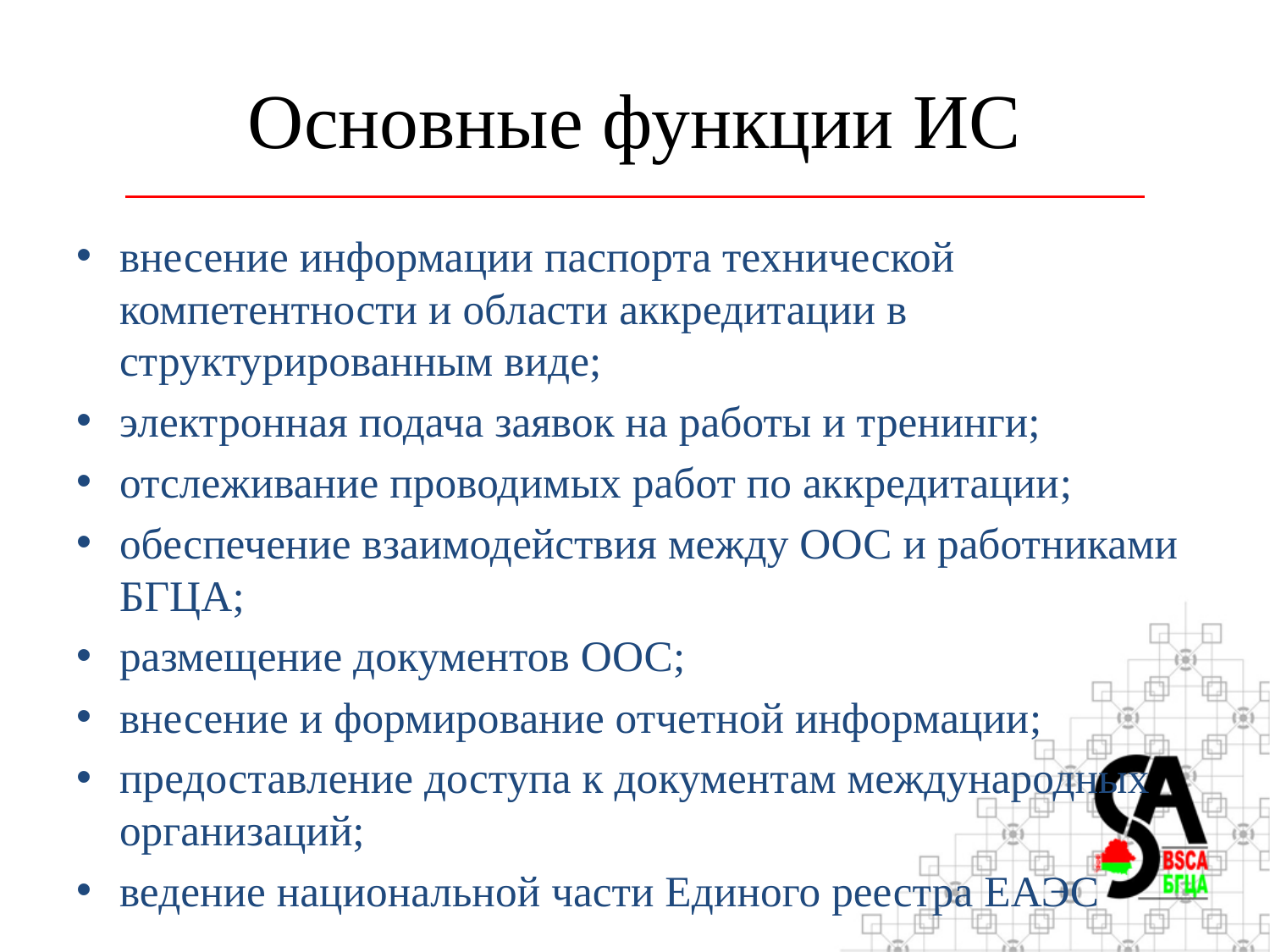

# Основные функции ИС
внесение информации паспорта технической компетентности и области аккредитации в структурированным виде;
электронная подача заявок на работы и тренинги;
отслеживание проводимых работ по аккредитации;
обеспечение взаимодействия между ООС и работниками БГЦА;
размещение документов ООС;
внесение и формирование отчетной информации;
предоставление доступа к документам международных организаций;
ведение национальной части Единого реестра ЕАЭС